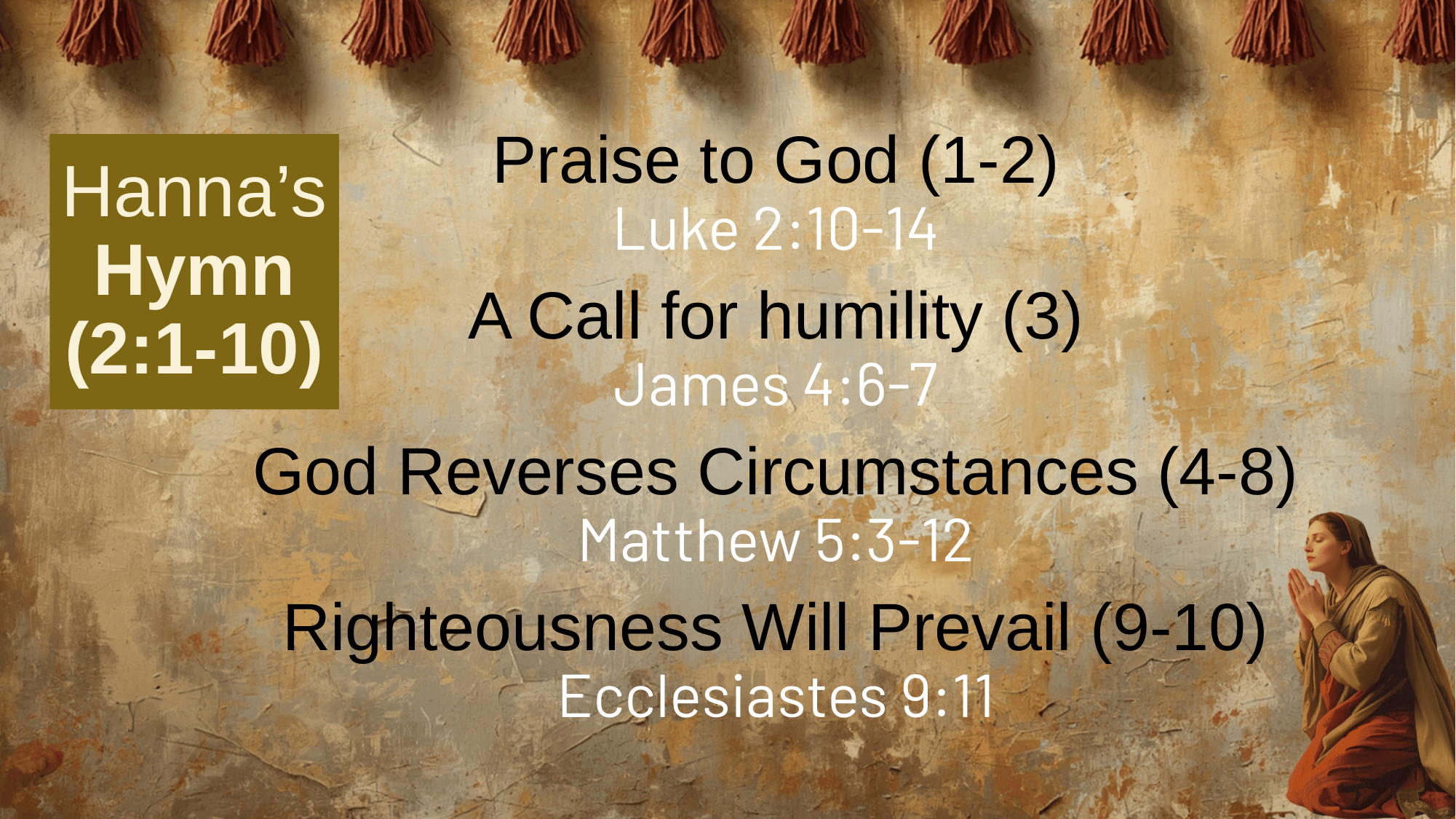

Praise to God (1-2)
Luke 2:10-14
A Call for humility (3)
James 4:6-7
God Reverses Circumstances (4-8)
Matthew 5:3-12
Righteousness Will Prevail (9-10)
Ecclesiastes 9:11
# Hanna’s Hymn (2:1-10)